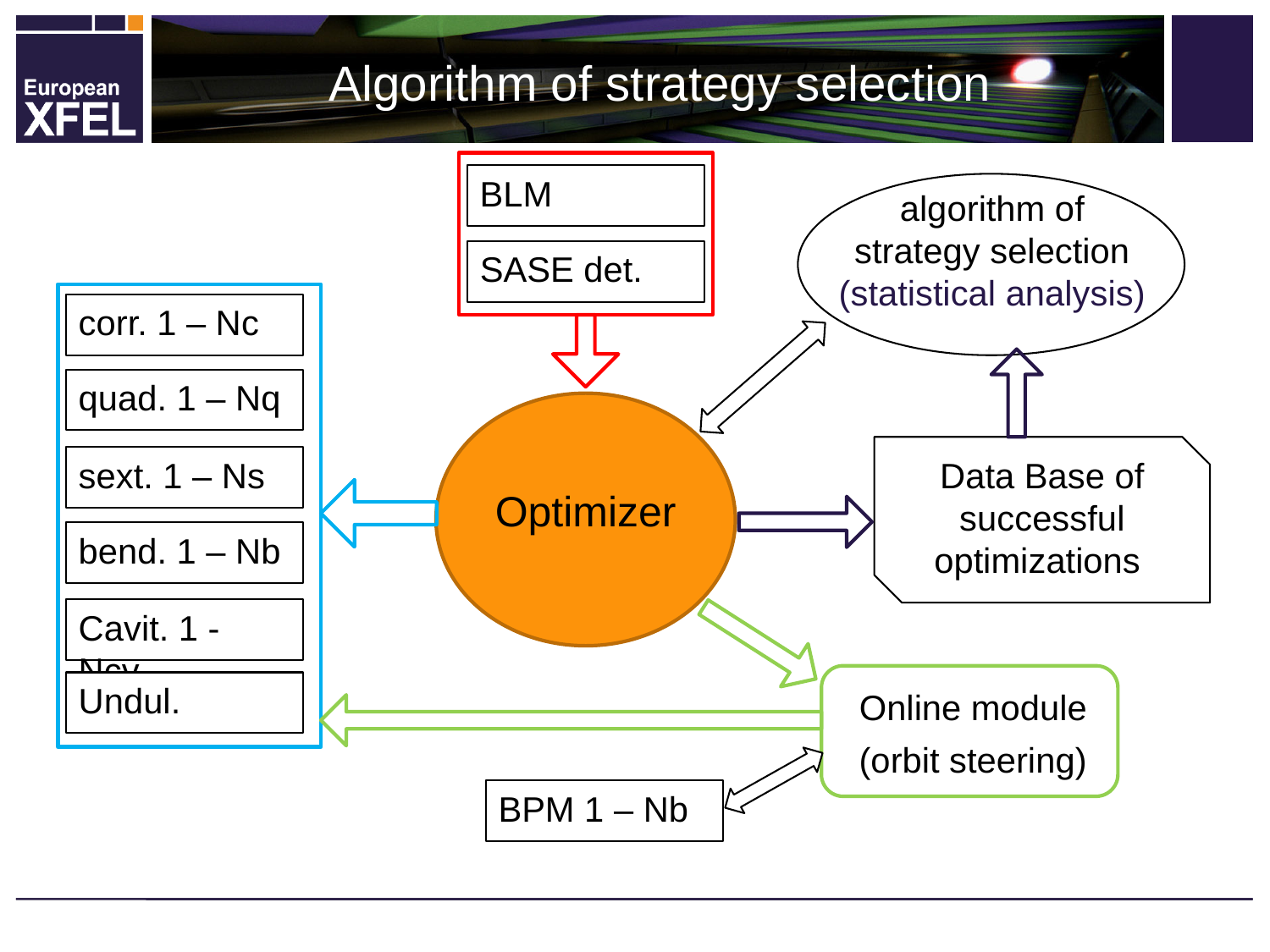

Algorithm of strategy selection

BLM
SASE det.

algorithm of strategy selection (statistical analysis)

corr. 1 – Nc
quad. 1 – Nq
sext. 1 – Ns
bend. 1 – Nb
Cavit. 1 - Ncv
Undul.

Optimizer

Data Base of successful optimizations

Online module
(orbit steering)

BPM 1 – Nb